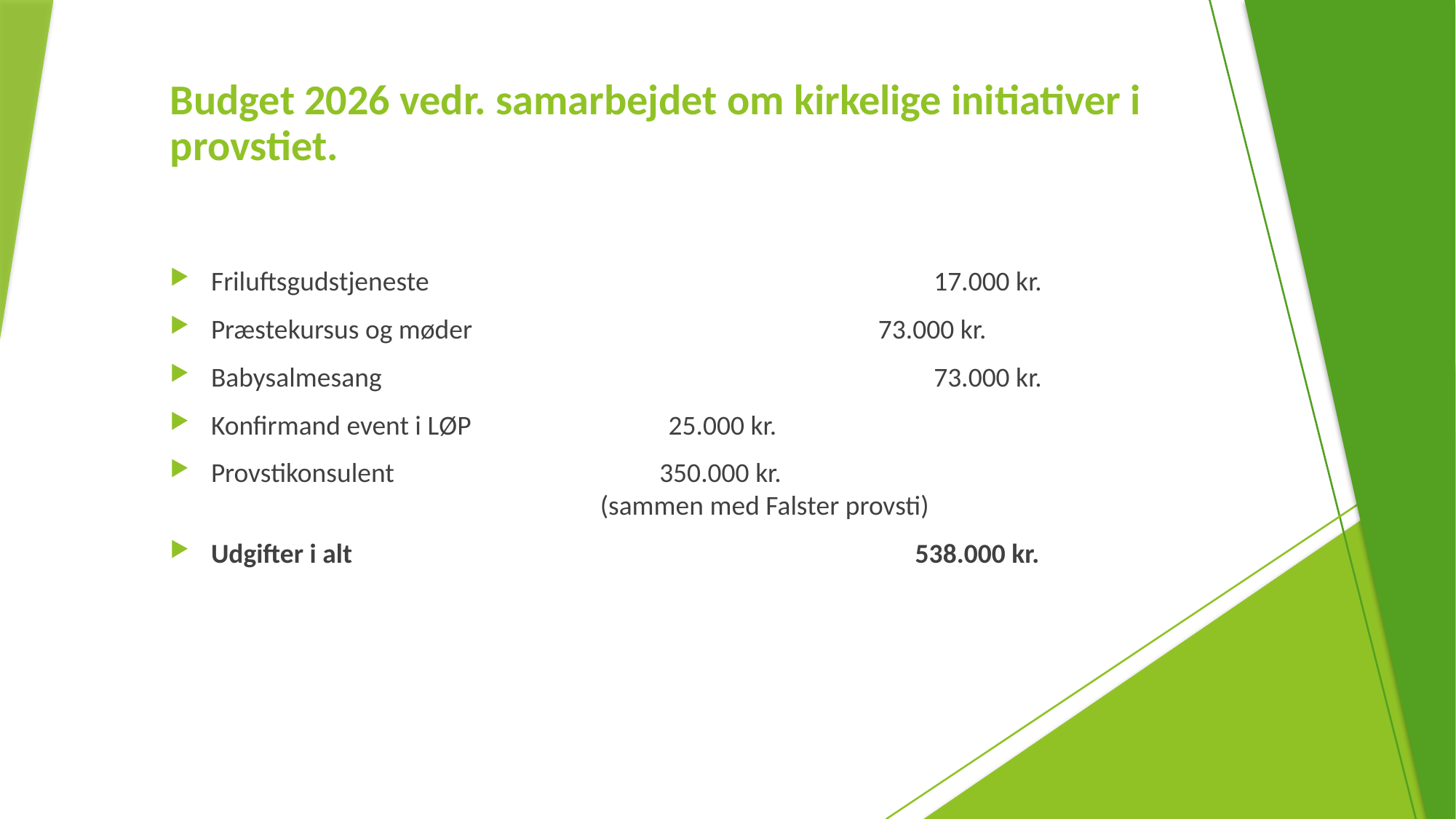

# Budget 2026 vedr. samarbejdet om kirkelige initiativer i provstiet.
Friluftsgudstjeneste				           17.000 kr.
Præstekursus og møder				  73.000 kr.
Babysalmesang					           73.000 kr.
Konfirmand event i LØP                                25.000 kr.
Provstikonsulent                                           350.000 kr.        						          (sammen med Falster provsti)
Udgifter i alt					        538.000 kr.